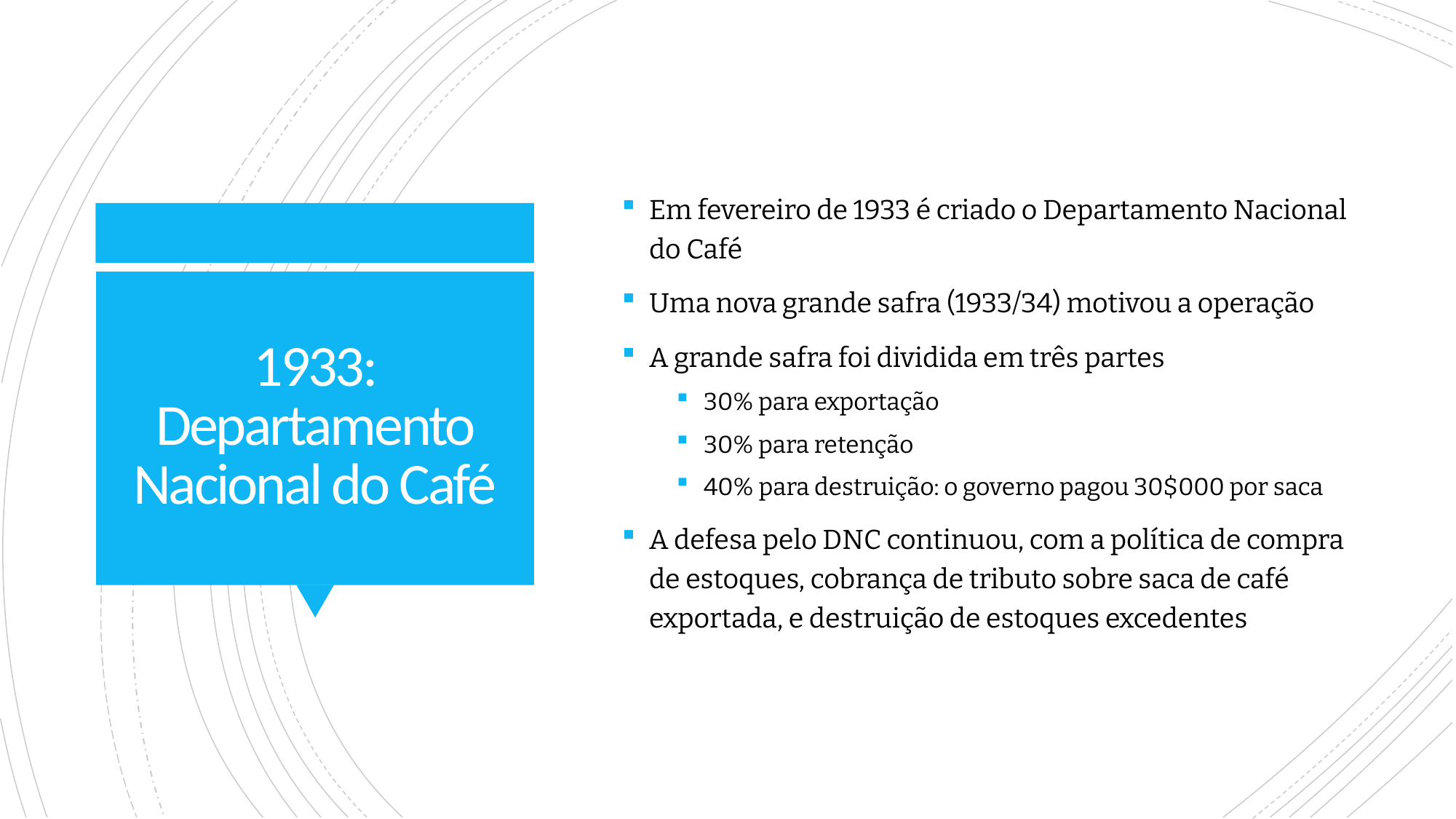

Em fevereiro de 1933 é criado o Departamento Nacional do Café
Uma nova grande safra (1933/34) motivou a operação
A grande safra foi dividida em três partes
30% para exportação
30% para retenção
40% para destruição: o governo pagou 30$000 por saca
A defesa pelo DNC continuou, com a política de compra de estoques, cobrança de tributo sobre saca de café exportada, e destruição de estoques excedentes
# 1933: Departamento Nacional do Café